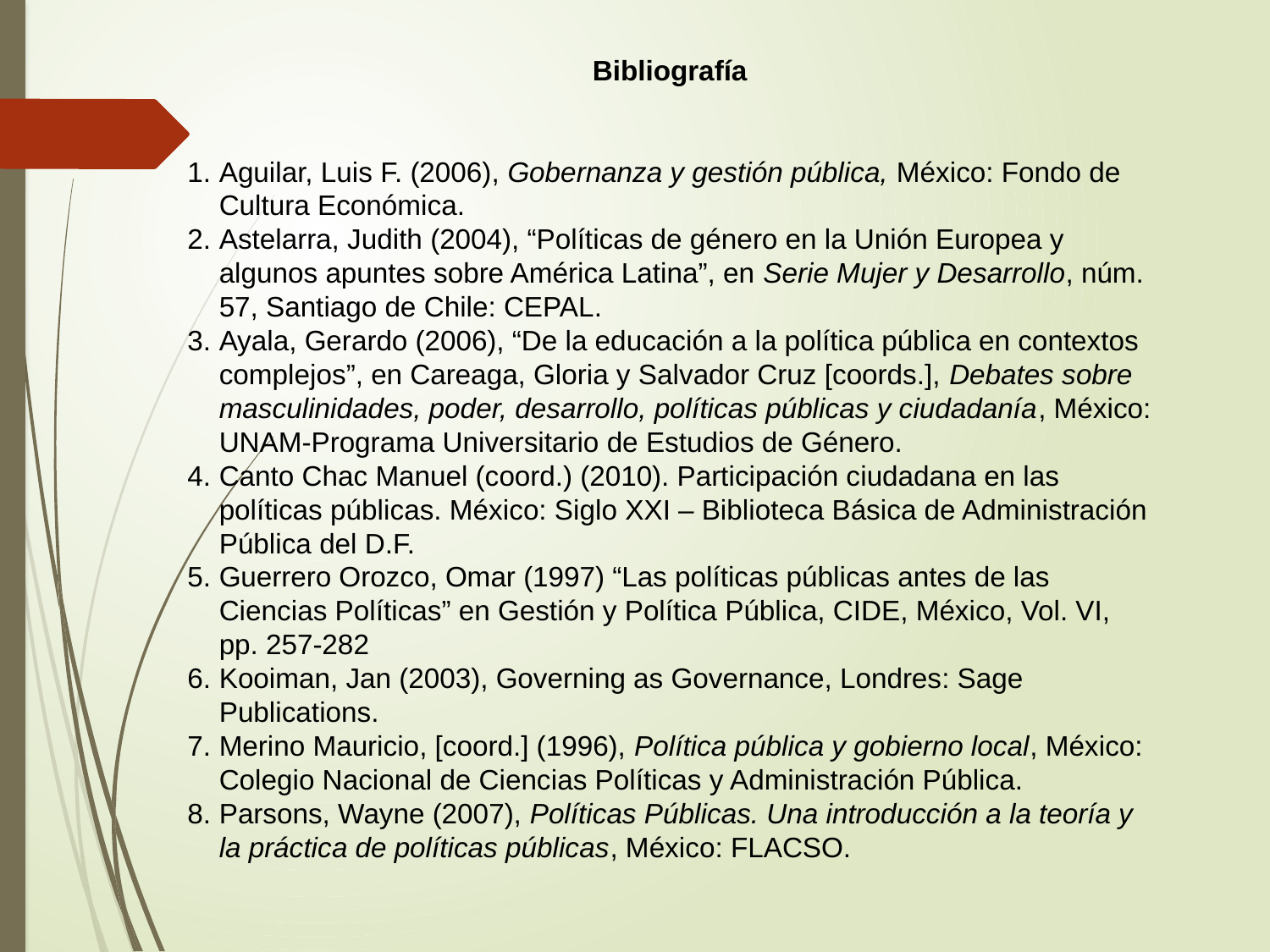

Bibliografía

Aguilar, Luis F. (2006), Gobernanza y gestión pública, México: Fondo de Cultura Económica.
Astelarra, Judith (2004), “Políticas de género en la Unión Europea y algunos apuntes sobre América Latina”, en Serie Mujer y Desarrollo, núm. 57, Santiago de Chile: CEPAL.
Ayala, Gerardo (2006), “De la educación a la política pública en contextos complejos”, en Careaga, Gloria y Salvador Cruz [coords.], Debates sobre masculinidades, poder, desarrollo, políticas públicas y ciudadanía, México: UNAM-Programa Universitario de Estudios de Género.
Canto Chac Manuel (coord.) (2010). Participación ciudadana en las políticas públicas. México: Siglo XXI – Biblioteca Básica de Administración Pública del D.F.
Guerrero Orozco, Omar (1997) “Las políticas públicas antes de las Ciencias Políticas” en Gestión y Política Pública, CIDE, México, Vol. VI, pp. 257-282
Kooiman, Jan (2003), Governing as Governance, Londres: Sage Publications.
Merino Mauricio, [coord.] (1996), Política pública y gobierno local, México: Colegio Nacional de Ciencias Políticas y Administración Pública.
Parsons, Wayne (2007), Políticas Públicas. Una introducción a la teoría y la práctica de políticas públicas, México: FLACSO.